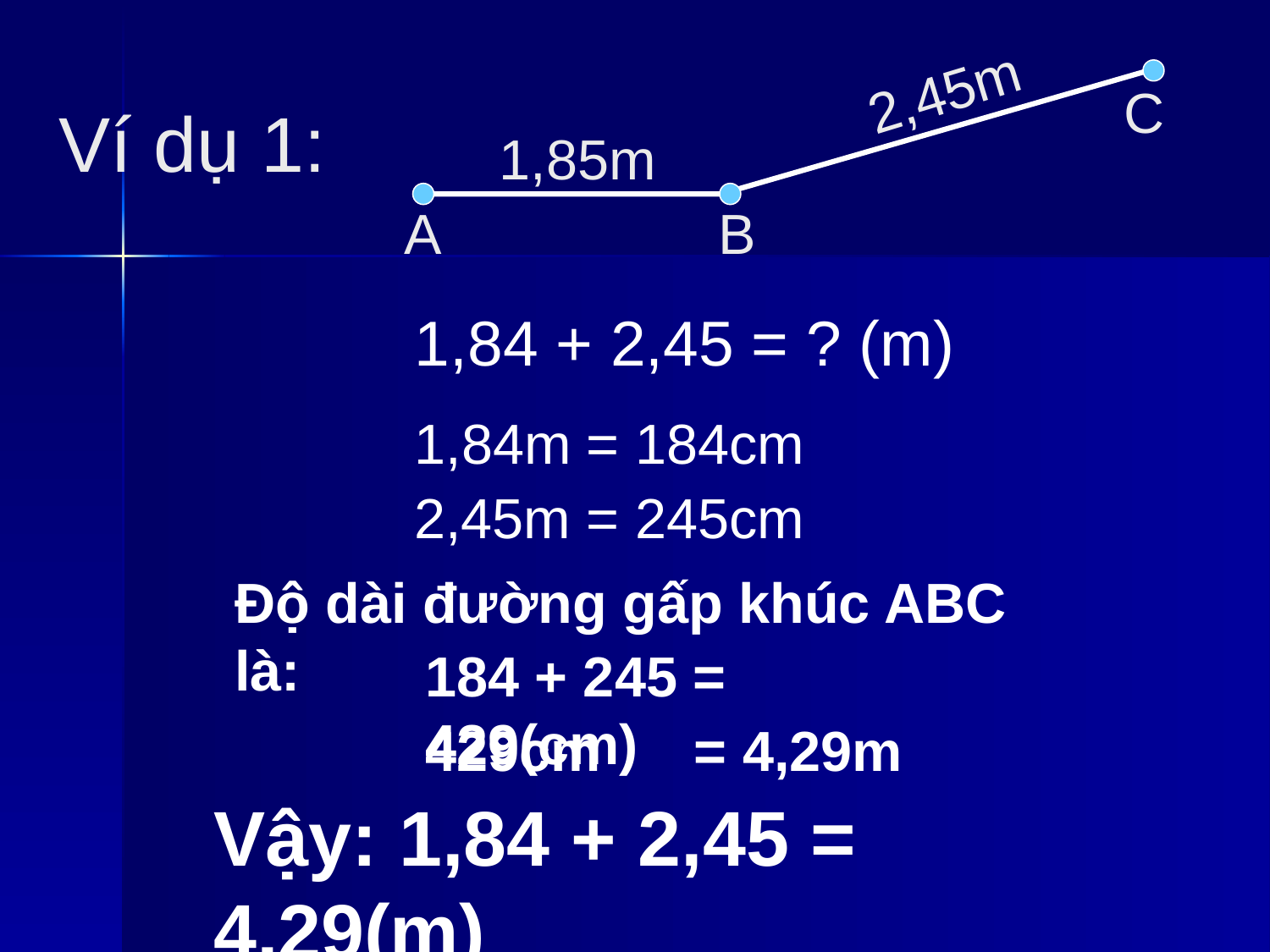

2,45m

C
1,85m

A

B
# Ví dụ 1:
1,84 + 2,45 = ? (m)
1,84m = 184cm
2,45m = 245cm
Độ dài đường gấp khúc ABC là:
184 + 245 = 429(cm)
429cm      = 4,29m
Vậy: 1,84 + 2,45 = 4,29(m)